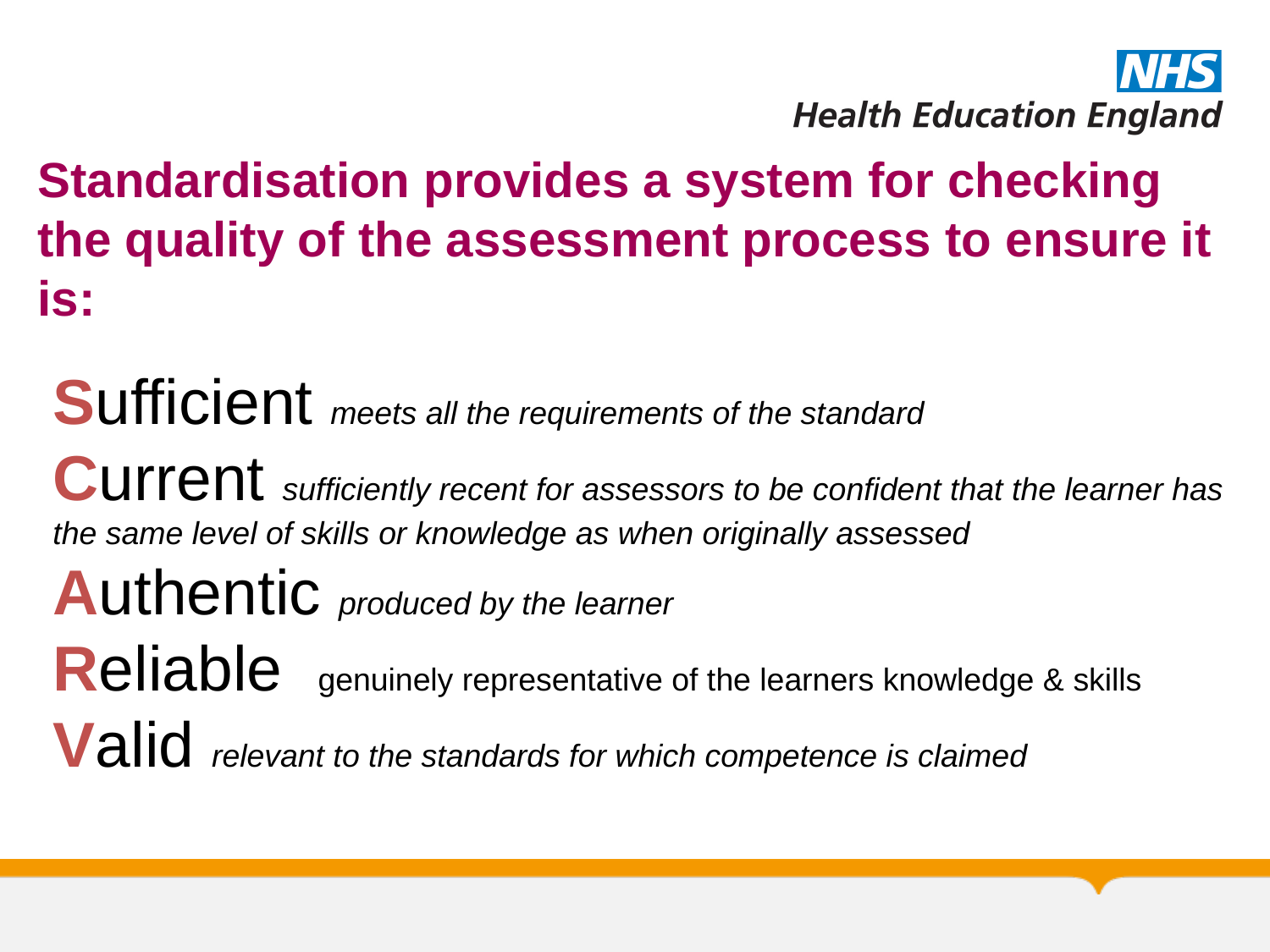

# Standardisation provides a system for checking the quality of the assessment process to ensure it is:

Sufficient meets all the requirements of the standard
Current sufficiently recent for assessors to be confident that the learner has the same level of skills or knowledge as when originally assessed
Authentic produced by the learner
Reliable  genuinely representative of the learners knowledge & skills
Valid relevant to the standards for which competence is claimed